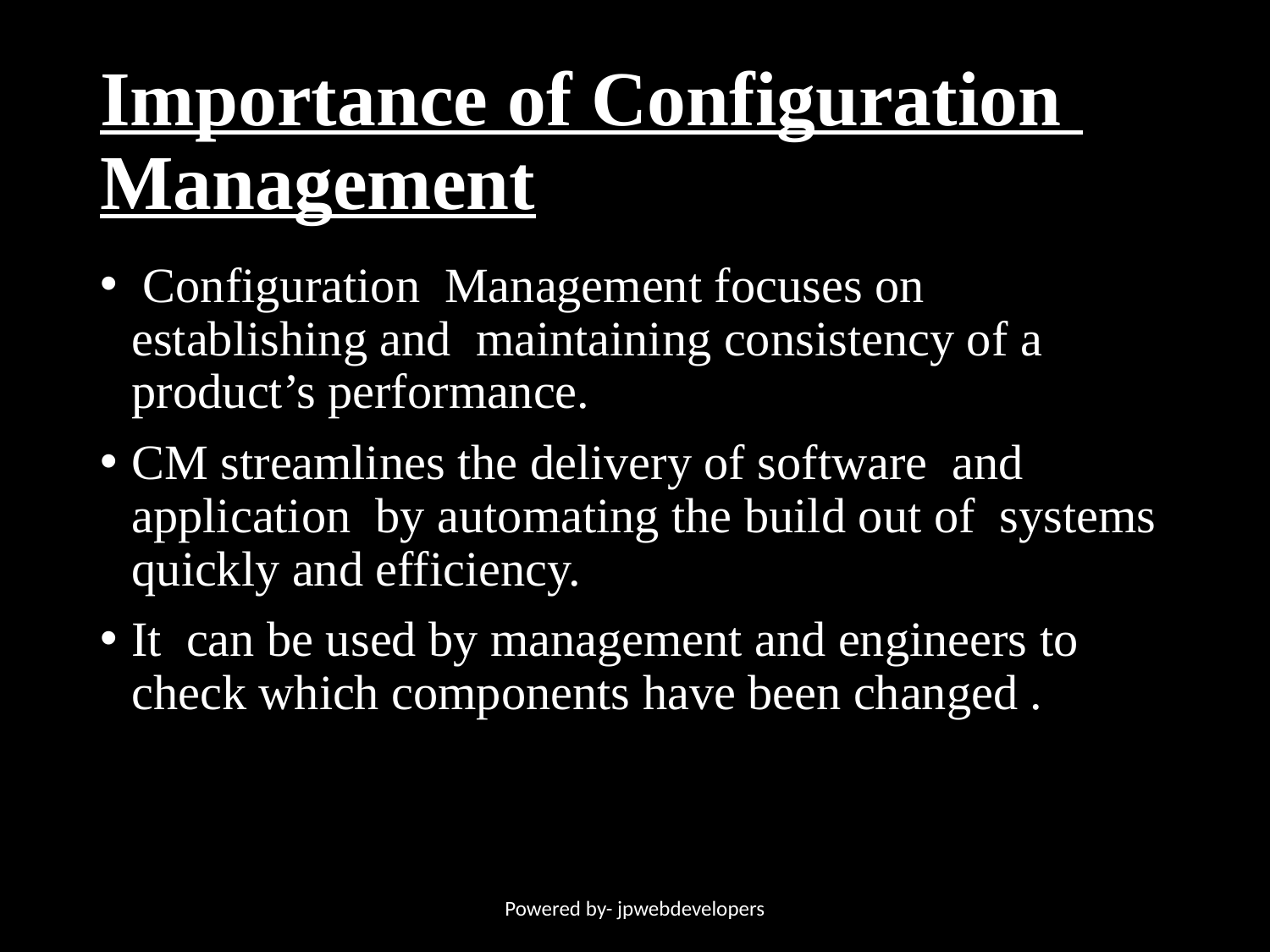

# Importance of Configuration  Management
 Configuration  Management focuses on establishing and  maintaining consistency of a product’s performance.
CM streamlines the delivery of software  and  application  by automating the build out of  systems quickly and efficiency.
It  can be used by management and engineers to check which components have been changed .
Powered by- jpwebdevelopers